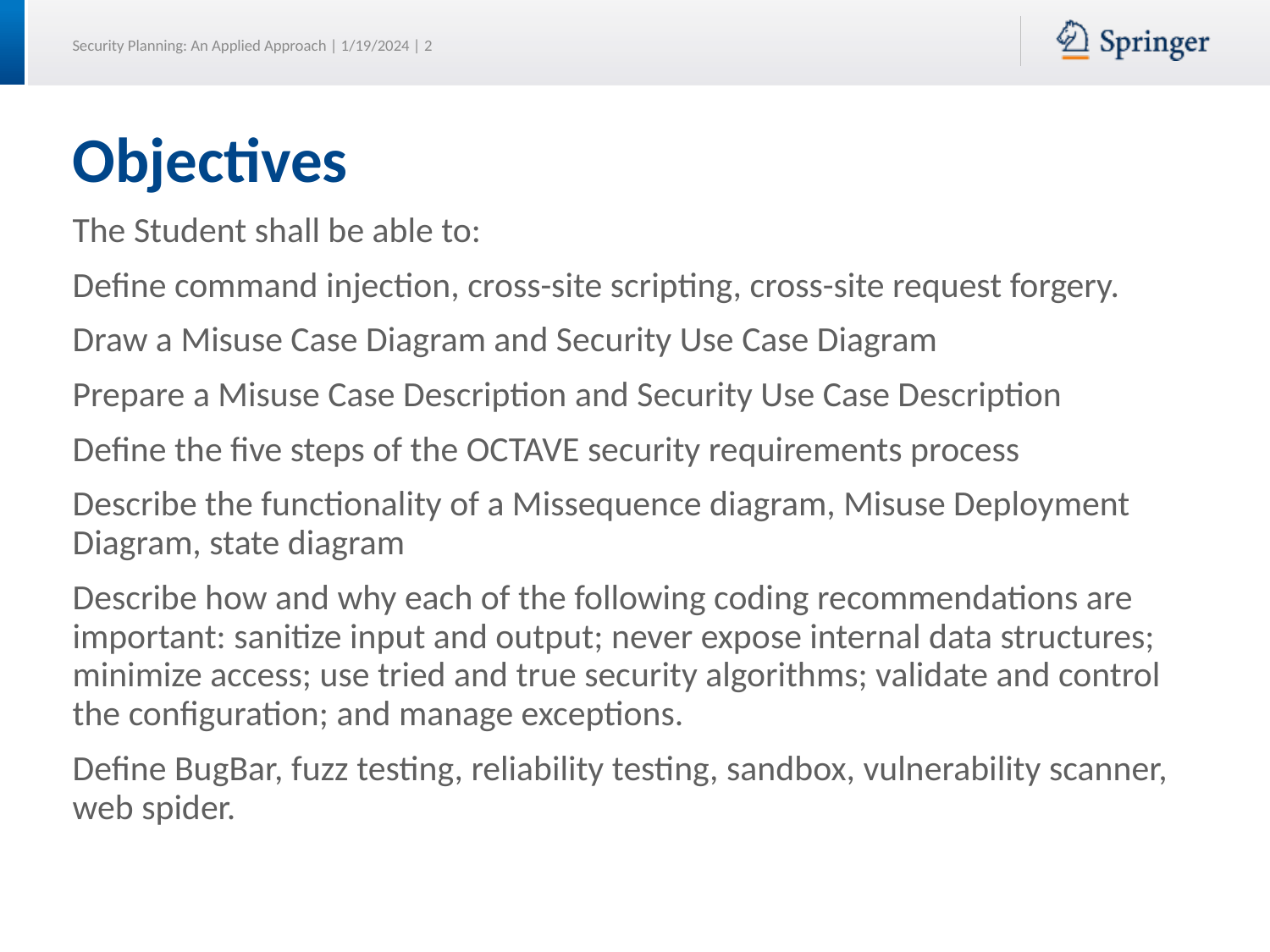

# Objectives
The Student shall be able to:
Define command injection, cross-site scripting, cross-site request forgery.
Draw a Misuse Case Diagram and Security Use Case Diagram
Prepare a Misuse Case Description and Security Use Case Description
Define the five steps of the OCTAVE security requirements process
Describe the functionality of a Missequence diagram, Misuse Deployment Diagram, state diagram
Describe how and why each of the following coding recommendations are important: sanitize input and output; never expose internal data structures; minimize access; use tried and true security algorithms; validate and control the configuration; and manage exceptions.
Define BugBar, fuzz testing, reliability testing, sandbox, vulnerability scanner, web spider.